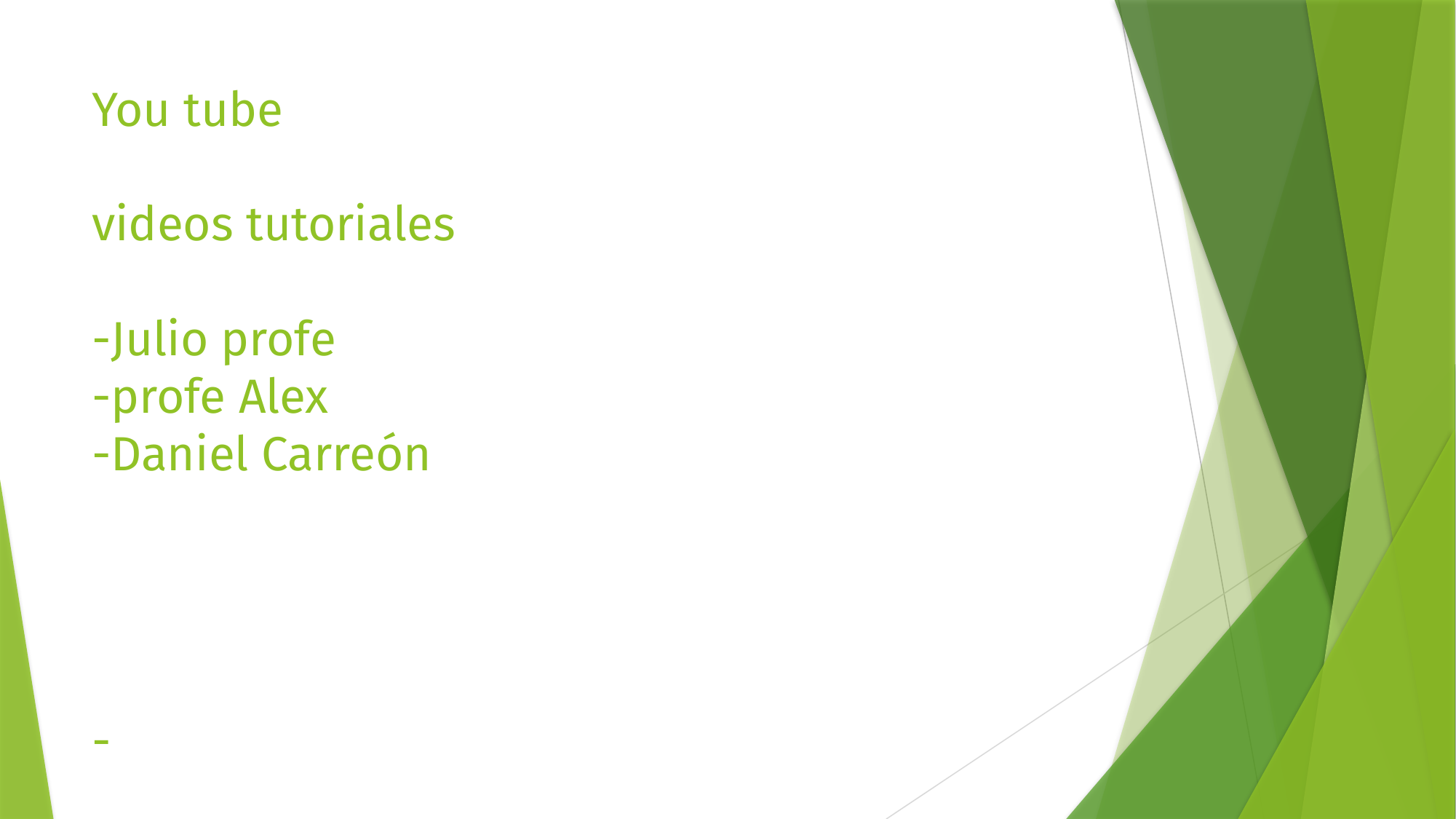

# You tube videos tutoriales -Julio profe -profe Alex -Daniel Carreón -